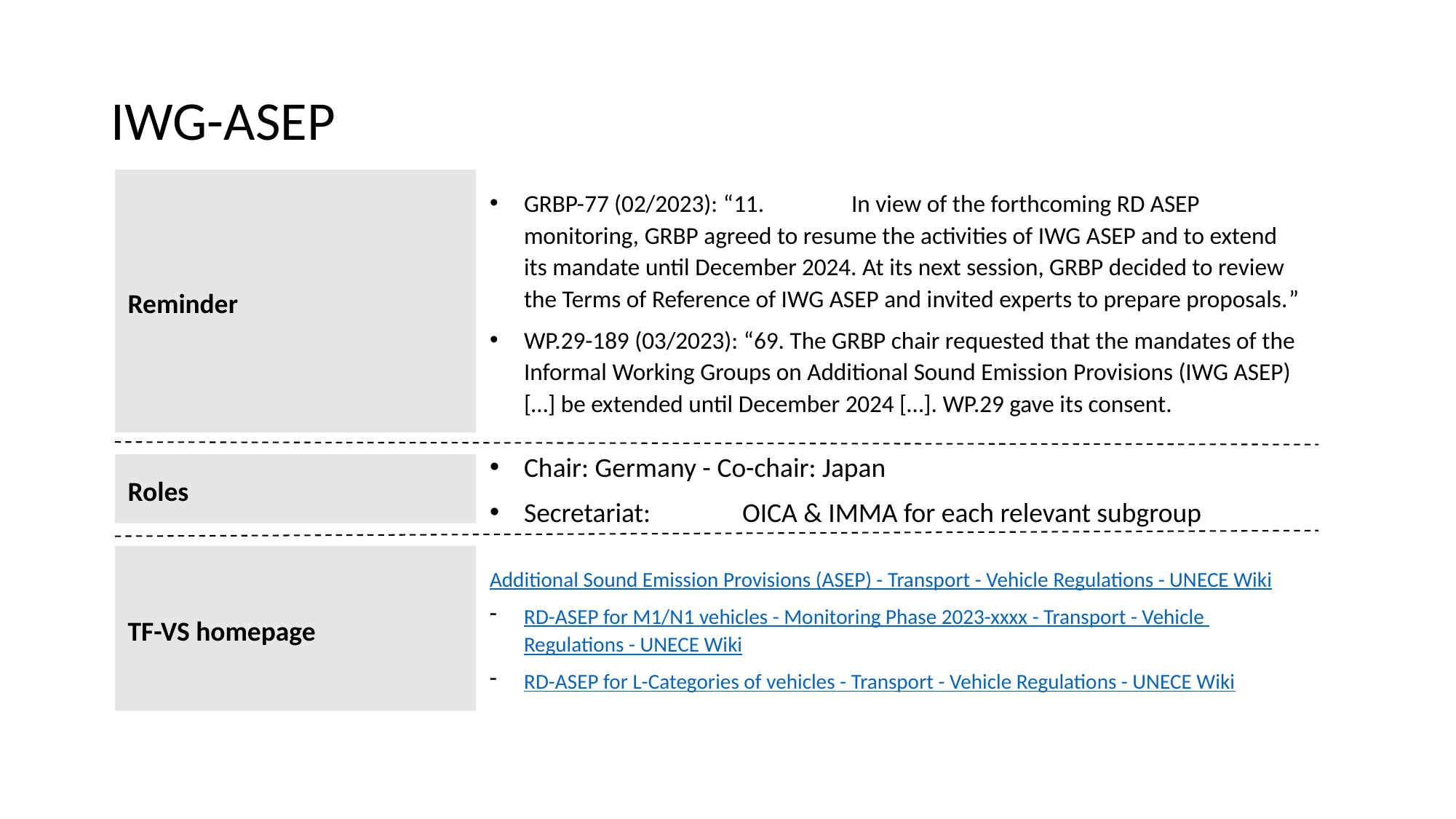

# IWG-ASEP
Reminder
GRBP-77 (02/2023): “11.	In view of the forthcoming RD ASEP monitoring, GRBP agreed to resume the activities of IWG ASEP and to extend its mandate until December 2024. At its next session, GRBP decided to review the Terms of Reference of IWG ASEP and invited experts to prepare proposals.”
WP.29-189 (03/2023): “69. The GRBP chair requested that the mandates of the Informal Working Groups on Additional Sound Emission Provisions (IWG ASEP) […] be extended until December 2024 […]. WP.29 gave its consent.
Chair: Germany - Co-chair: Japan
Secretariat: 	OICA & IMMA for each relevant subgroup
Roles
Additional Sound Emission Provisions (ASEP) - Transport - Vehicle Regulations - UNECE Wiki
RD-ASEP for M1/N1 vehicles - Monitoring Phase 2023-xxxx - Transport - Vehicle Regulations - UNECE Wiki
RD-ASEP for L-Categories of vehicles - Transport - Vehicle Regulations - UNECE Wiki
TF-VS homepage